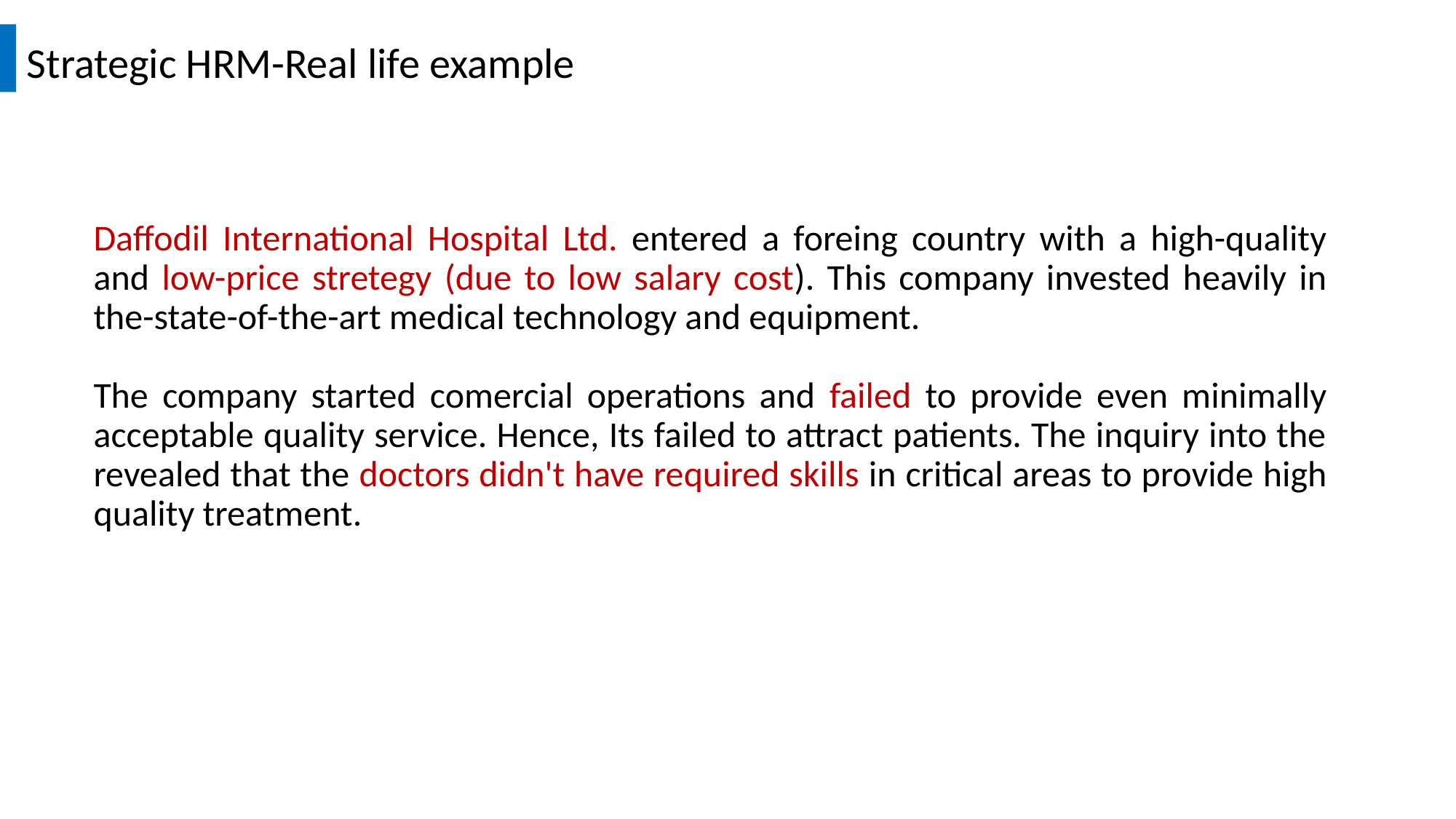

Strategic HRM-Real life example
Daffodil International Hospital Ltd. entered a foreing country with a high-quality and low-price stretegy (due to low salary cost). This company invested heavily in the-state-of-the-art medical technology and equipment.
The company started comercial operations and failed to provide even minimally acceptable quality service. Hence, Its failed to attract patients. The inquiry into the revealed that the doctors didn't have required skills in critical areas to provide high quality treatment.